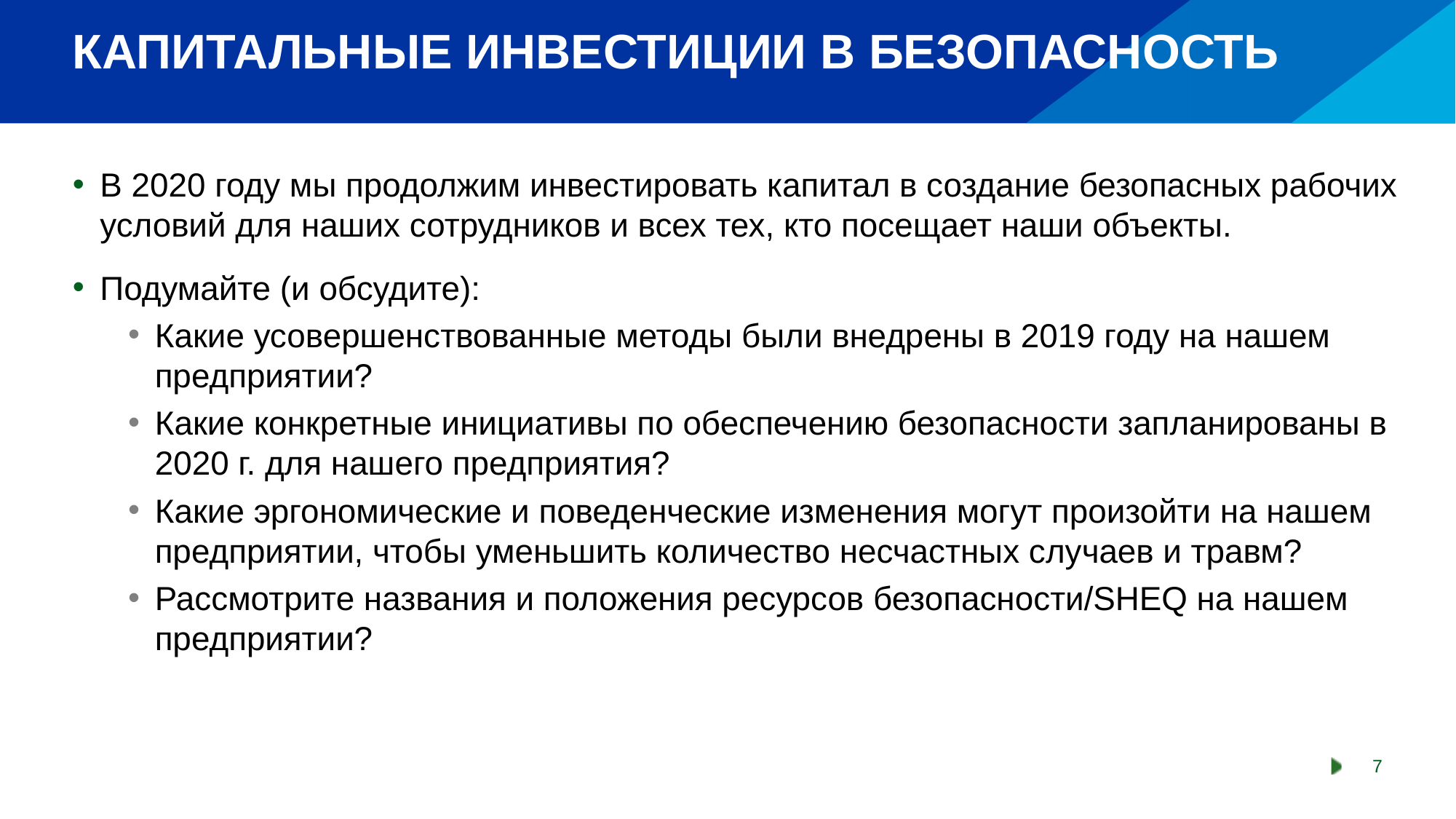

# КАПИТАЛЬНЫЕ ИНВЕСТИЦИИ В БЕЗОПАСНОСТЬ
В 2020 году мы продолжим инвестировать капитал в создание безопасных рабочих условий для наших сотрудников и всех тех, кто посещает наши объекты.
Подумайте (и обсудите):
Какие усовершенствованные методы были внедрены в 2019 году на нашем предприятии?
Какие конкретные инициативы по обеспечению безопасности запланированы в 2020 г. для нашего предприятия?
Какие эргономические и поведенческие изменения могут произойти на нашем предприятии, чтобы уменьшить количество несчастных случаев и травм?
Рассмотрите названия и положения ресурсов безопасности/SHEQ на нашем предприятии?

7